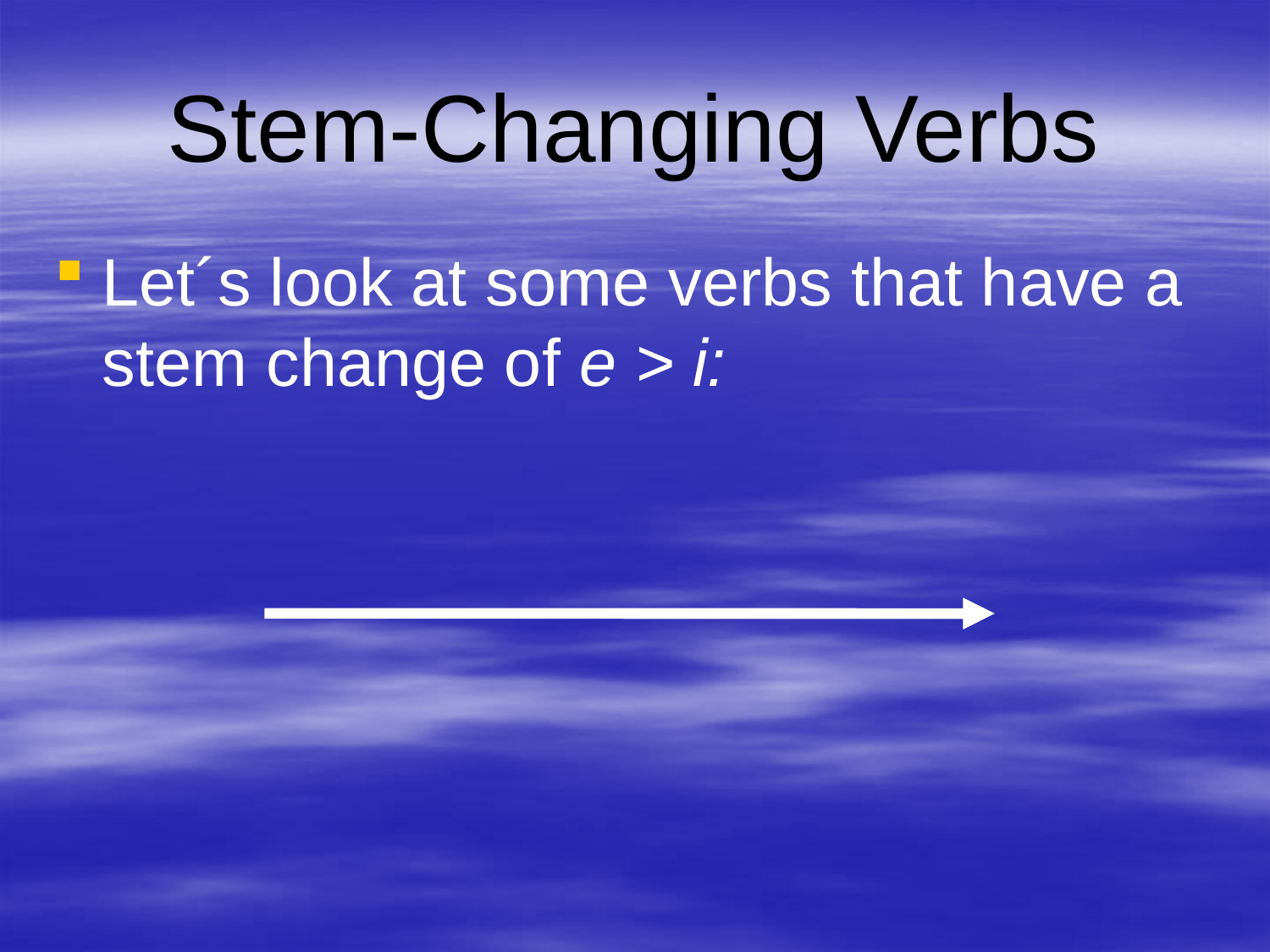

# Stem-Changing Verbs
Let´s look at some verbs that have a stem change of e > i: